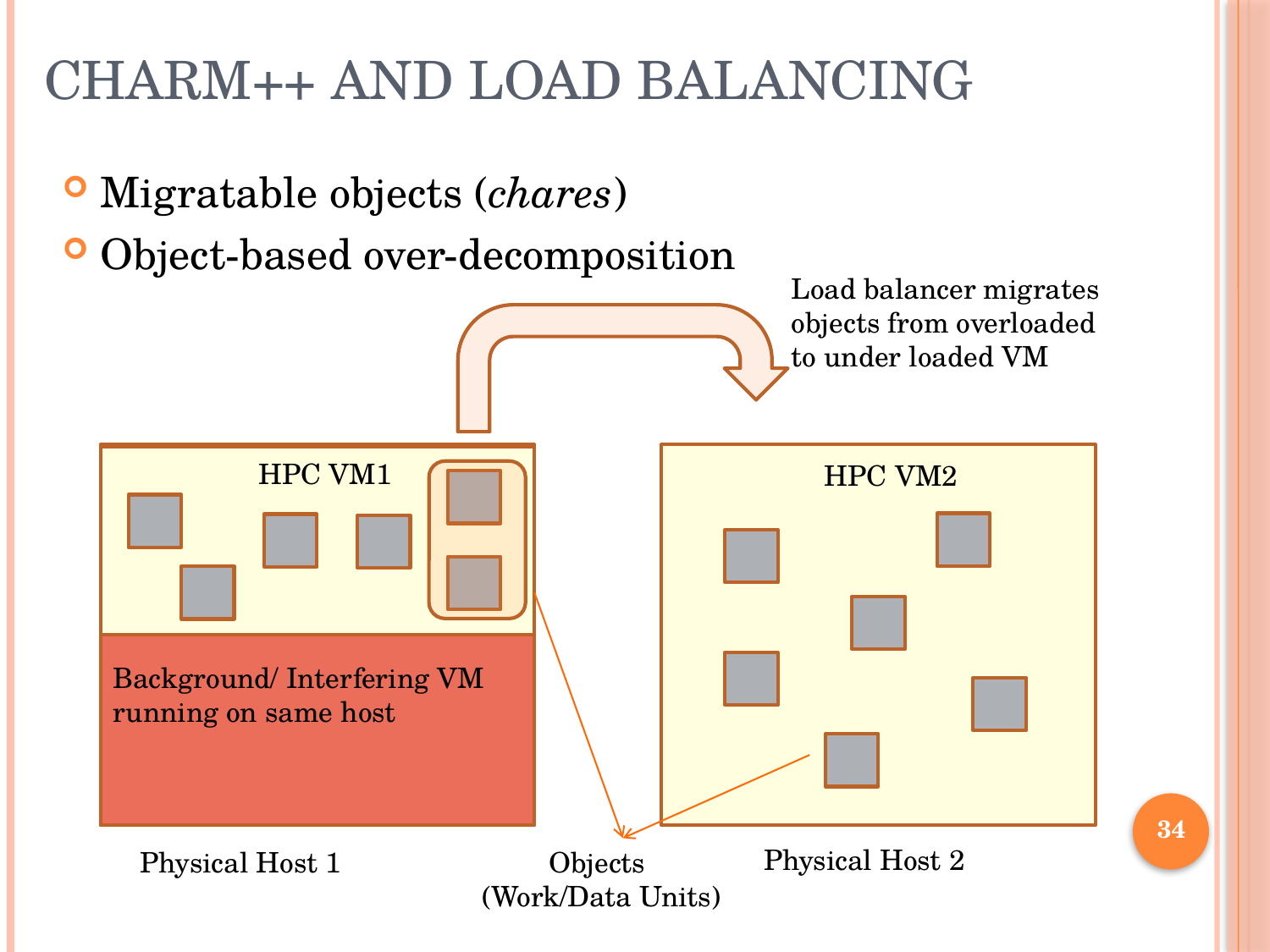

# Charm++ and Load Balancing
Migratable objects (chares)
Object-based over-decomposition

Load balancer migrates objects from overloaded
to under loaded VM

HPC VM1
HPC VM2

Background/ Interfering VM running on same host

34
Physical Host 2
Physical Host 1
Objects
(Work/Data Units)